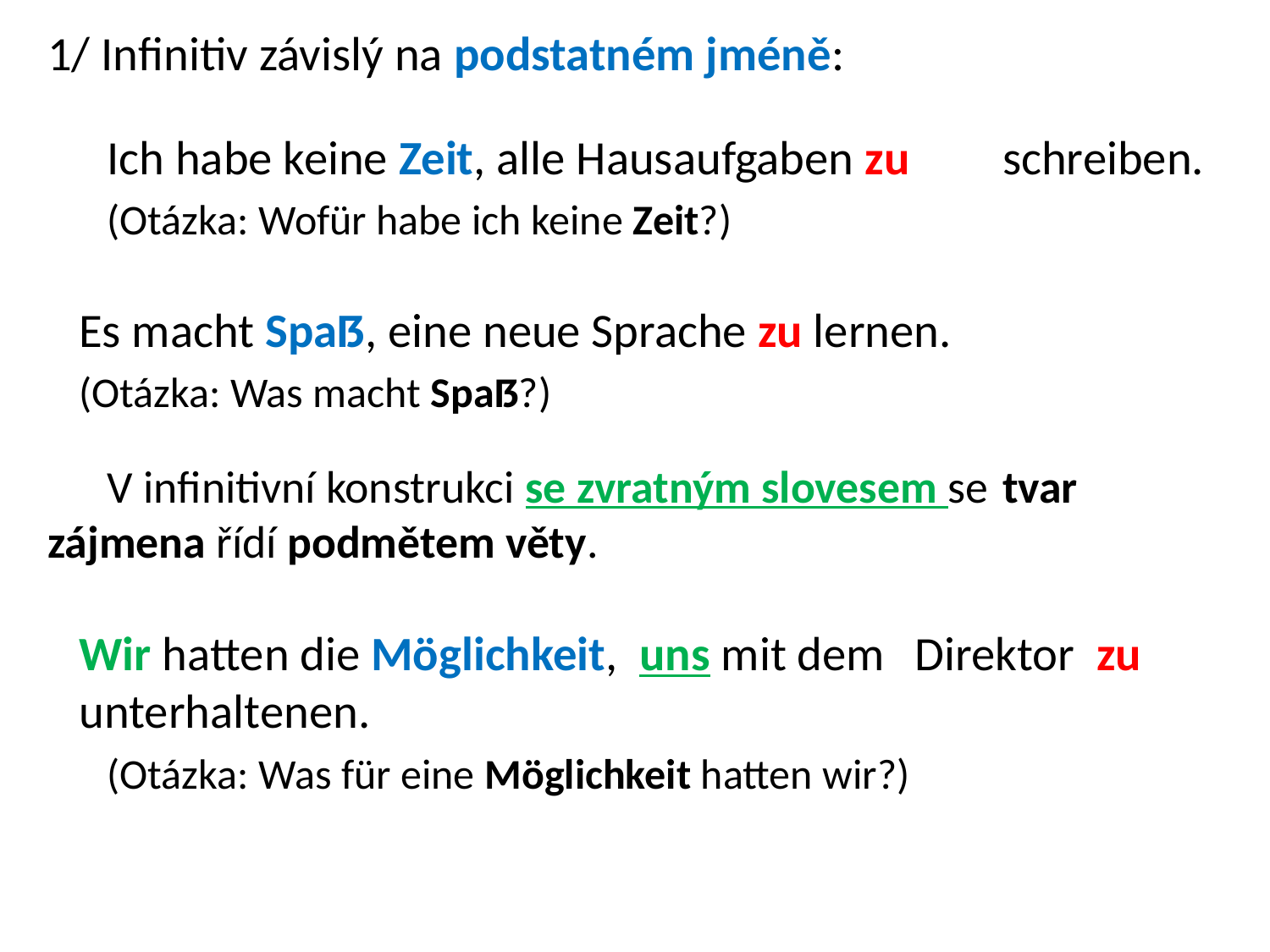

1/ Infinitiv závislý na podstatném jméně:

	Ich habe keine Zeit, alle Hausaufgaben zu     	schreiben.
	(Otázka: Wofür habe ich keine Zeit?)

		Es macht Spaẞ, eine neue Sprache zu lernen.
		(Otázka: Was macht Spaẞ?)

	V infinitivní konstrukci se zvratným slovesem se 	tvar zájmena řídí podmětem věty.

		Wir hatten die Möglichkeit,  uns mit dem 	Direktor  zu unterhaltenen.
	(Otázka: Was für eine Möglichkeit hatten wir?)